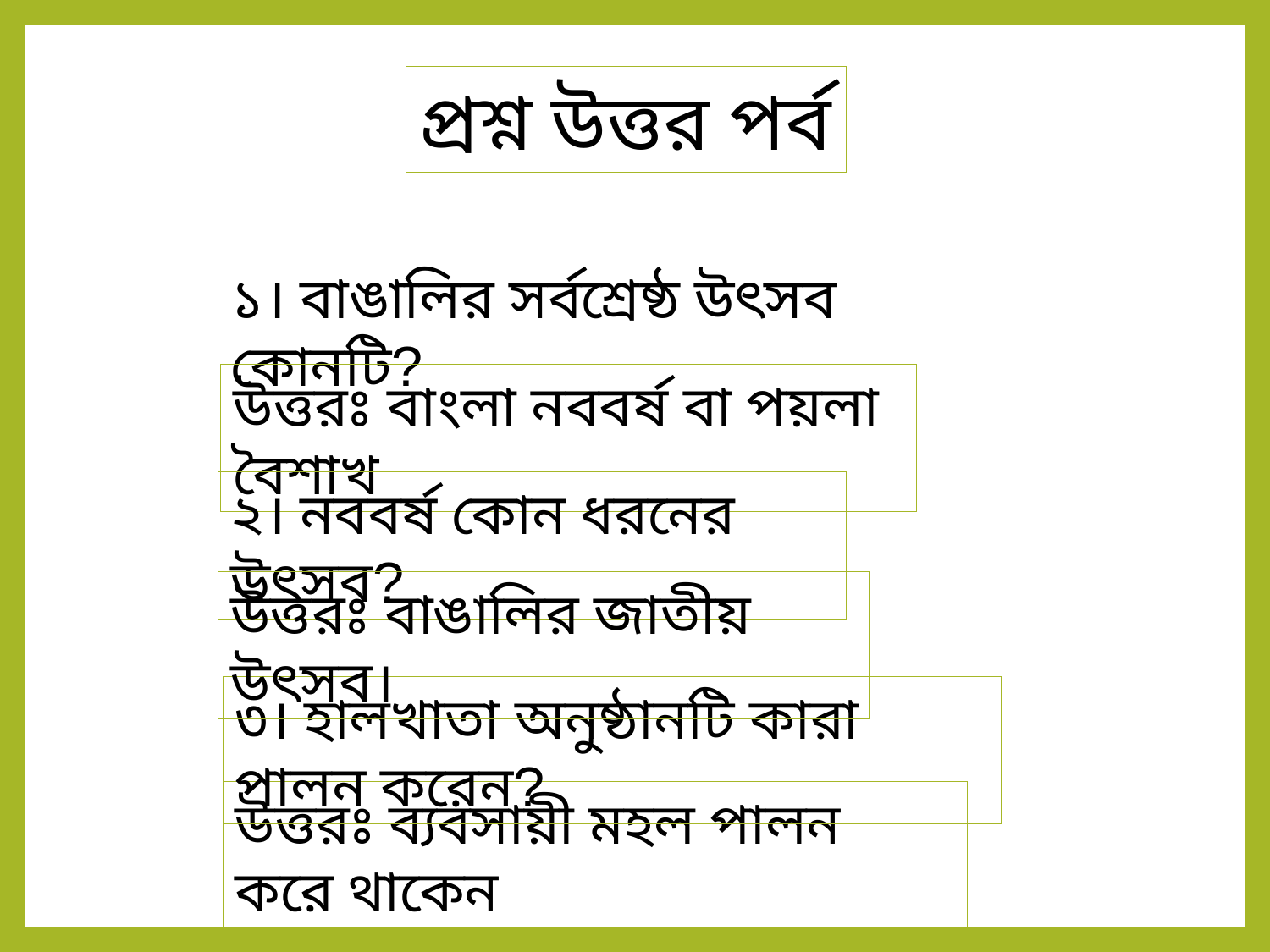

প্রশ্ন উত্তর পর্ব
১। বাঙালির সর্বশ্রেষ্ঠ উৎসব কোনটি?
উত্তরঃ বাংলা নববর্ষ বা পয়লা বৈশাখ
২। নববর্ষ কোন ধরনের উৎসব?
উত্তরঃ বাঙালির জাতীয় উৎসব।
৩। হালখাতা অনুষ্ঠানটি কারা পালন করেন?
উত্তরঃ ব্যবসায়ী মহল পালন করে থাকেন